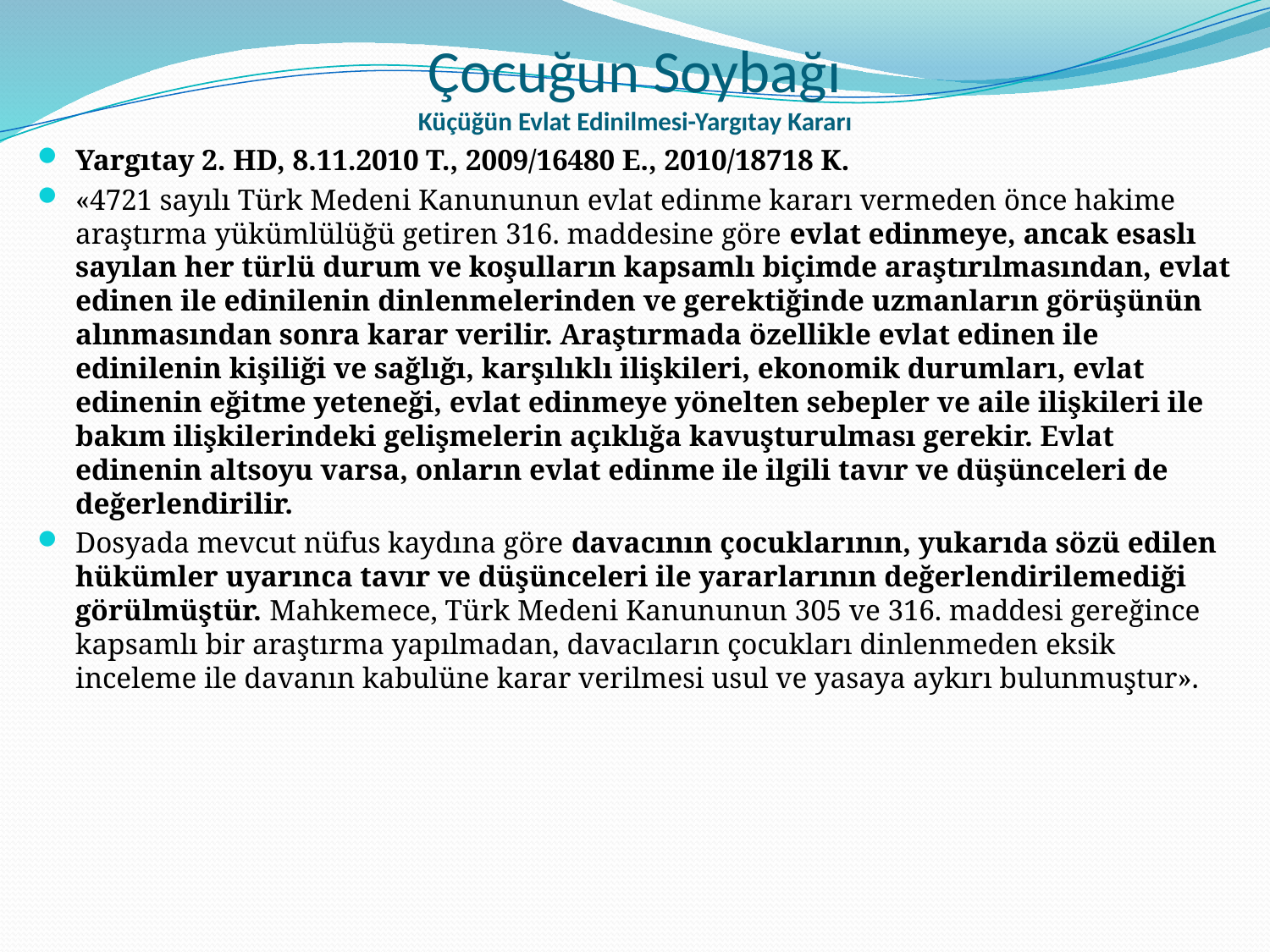

# Çocuğun Soybağı Küçüğün Evlat Edinilmesi-Yargıtay Kararı
Yargıtay 2. HD, 8.11.2010 T., 2009/16480 E., 2010/18718 K.
«4721 sayılı Türk Medeni Kanununun evlat edinme kararı vermeden önce hakime araştırma yükümlülüğü getiren 316. maddesine göre evlat edinmeye, ancak esaslı sayılan her türlü durum ve koşulların kapsamlı biçimde araştırılmasından, evlat edinen ile edinilenin dinlenmelerinden ve gerektiğinde uzmanların görüşünün alınmasından sonra karar verilir. Araştırmada özellikle evlat edinen ile edinilenin kişiliği ve sağlığı, karşılıklı ilişkileri, ekonomik durumları, evlat edinenin eğitme yeteneği, evlat edinmeye yönelten sebepler ve aile ilişkileri ile bakım ilişkilerindeki gelişmelerin açıklığa kavuşturulması gerekir. Evlat edinenin altsoyu varsa, onların evlat edinme ile ilgili tavır ve düşünceleri de değerlendirilir.
Dosyada mevcut nüfus kaydına göre davacının çocuklarının, yukarıda sözü edilen hükümler uyarınca tavır ve düşünceleri ile yararlarının değerlendirilemediği görülmüştür. Mahkemece, Türk Medeni Kanununun 305 ve 316. maddesi gereğince kapsamlı bir araştırma yapılmadan, davacıların çocukları dinlenmeden eksik inceleme ile davanın kabulüne karar verilmesi usul ve yasaya aykırı bulunmuştur».